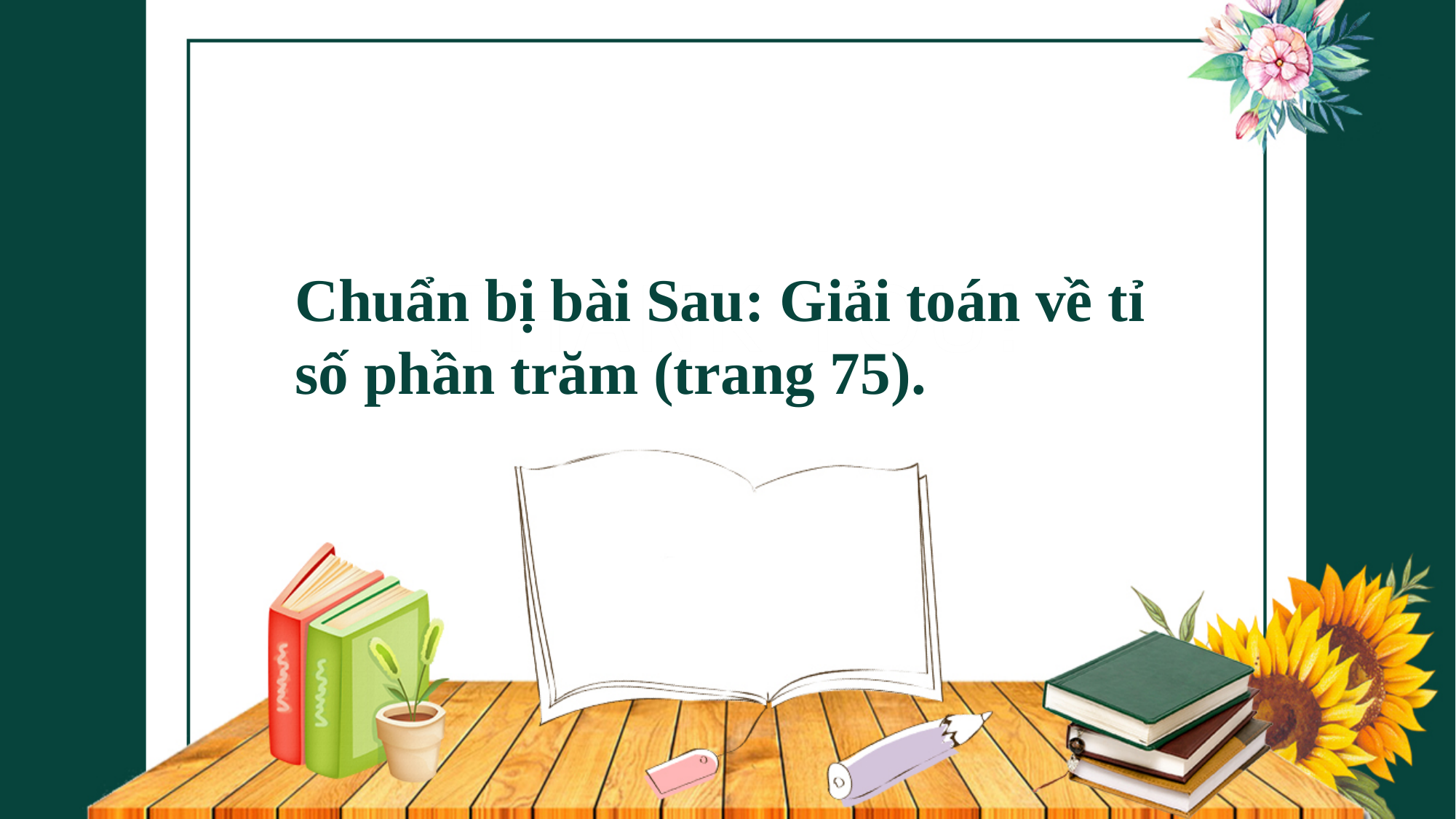

Chuẩn bị bài Sau: Giải toán về tỉ số phần trăm (trang 75).
THANK YOU!